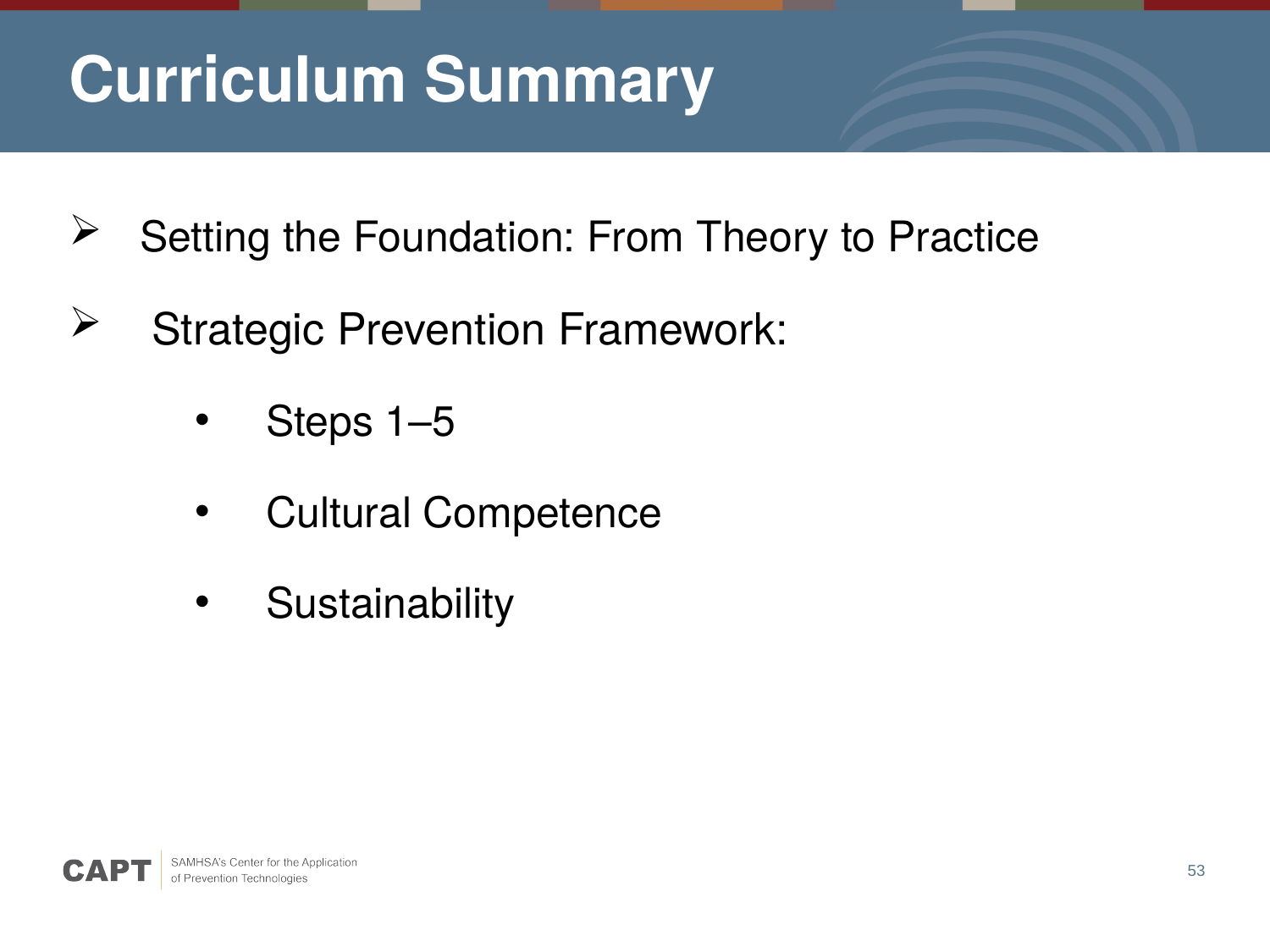

# Curriculum Summary
  Setting the Foundation: From Theory to Practice
   Strategic Prevention Framework:
  Steps 1–5
  Cultural Competence
  Sustainability